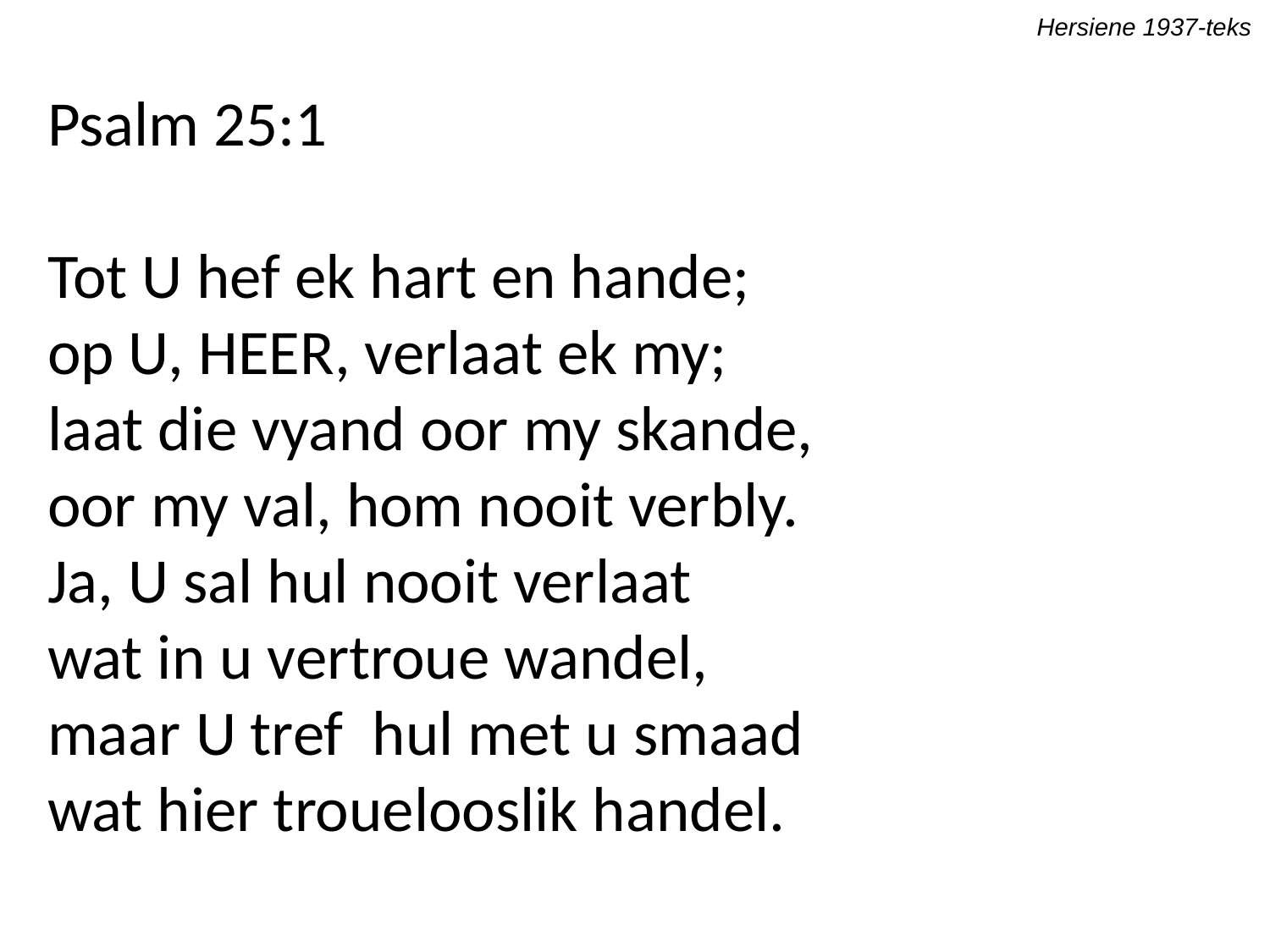

Hersiene 1937-teks
Psalm 25:1

Tot U hef ek hart en hande;
op U, Heer, verlaat ek my;
laat die vyand oor my skande,
oor my val, hom nooit verbly.
Ja, U sal hul nooit verlaat
wat in u vertroue wandel,
maar U tref  hul met u smaad
wat hier trouelooslik handel.